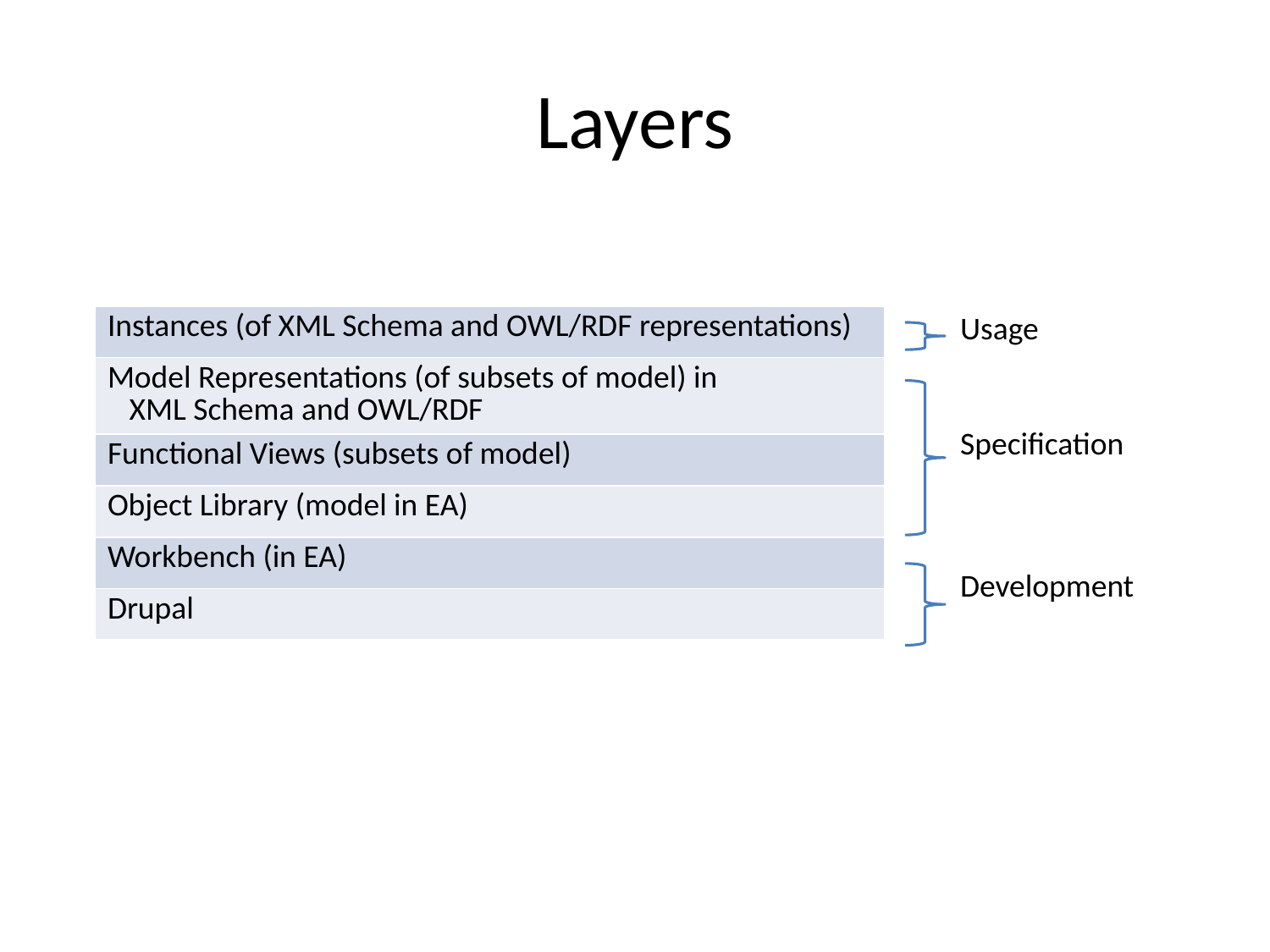

# Layers
| Instances (of XML Schema and OWL/RDF representations) | Usage |
| --- | --- |
| Model Representations (of subsets of model) in XML Schema and OWL/RDF | Specification |
| Functional Views (subsets of model) |  |
| Object Library (model in EA) |  |
| Workbench (in EA) | Development |
| Drupal |  |